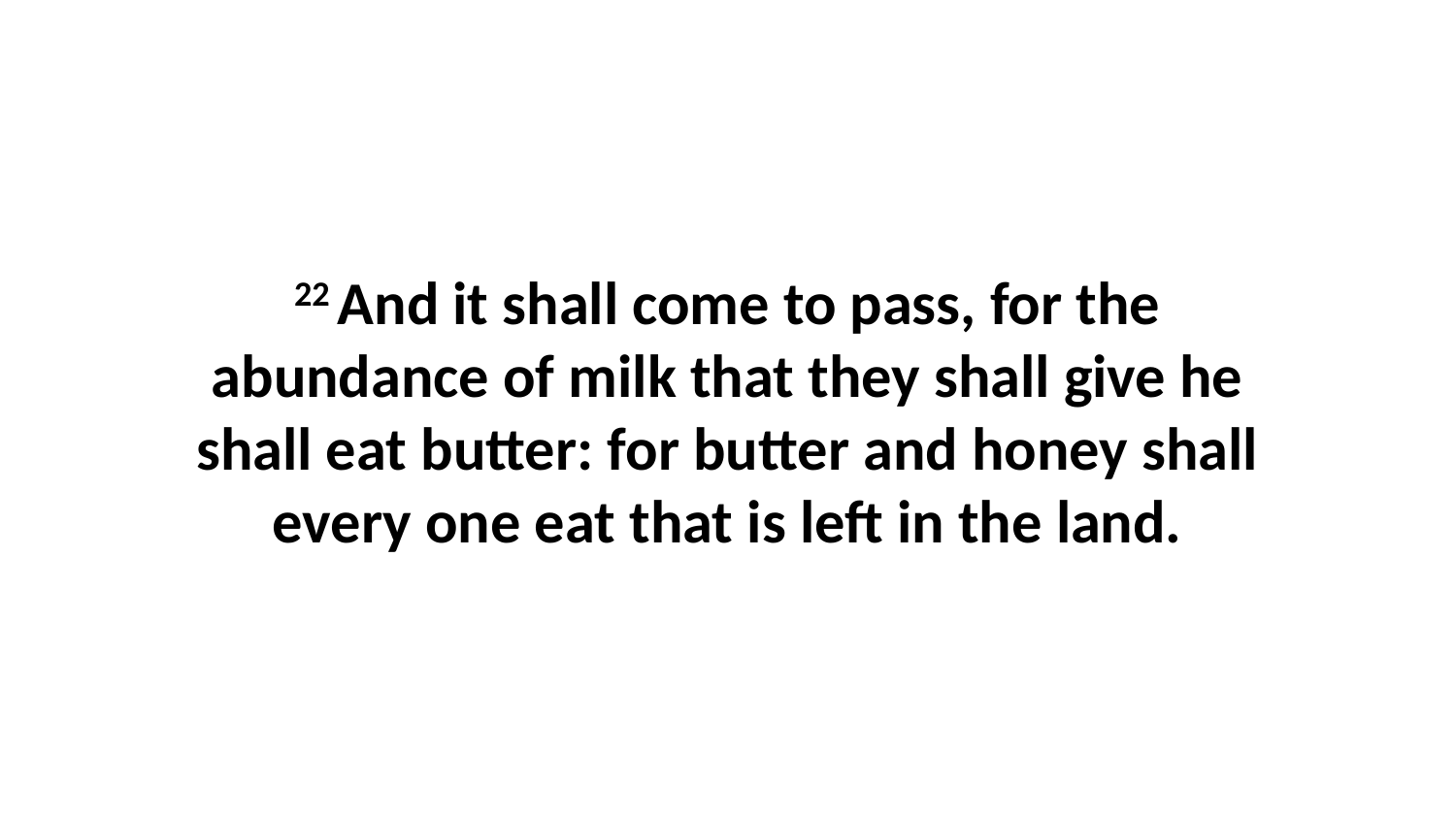

22 And it shall come to pass, for the abundance of milk that they shall give he shall eat butter: for butter and honey shall every one eat that is left in the land.